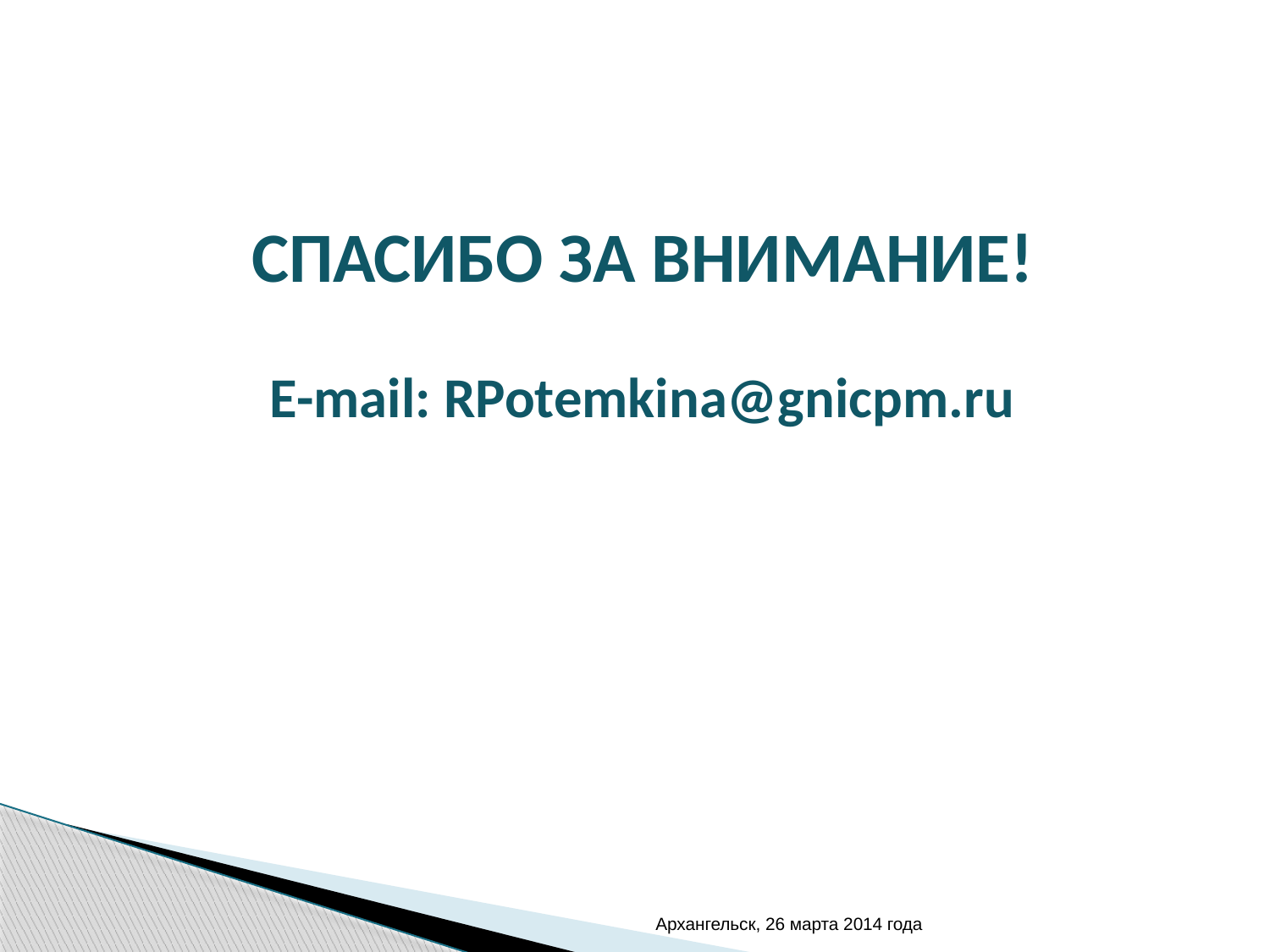

СПАСИБО ЗА ВНИМАНИЕ!

E-mail: RPotemkina@gnicpm.ru
Архангельск, 26 марта 2014 года